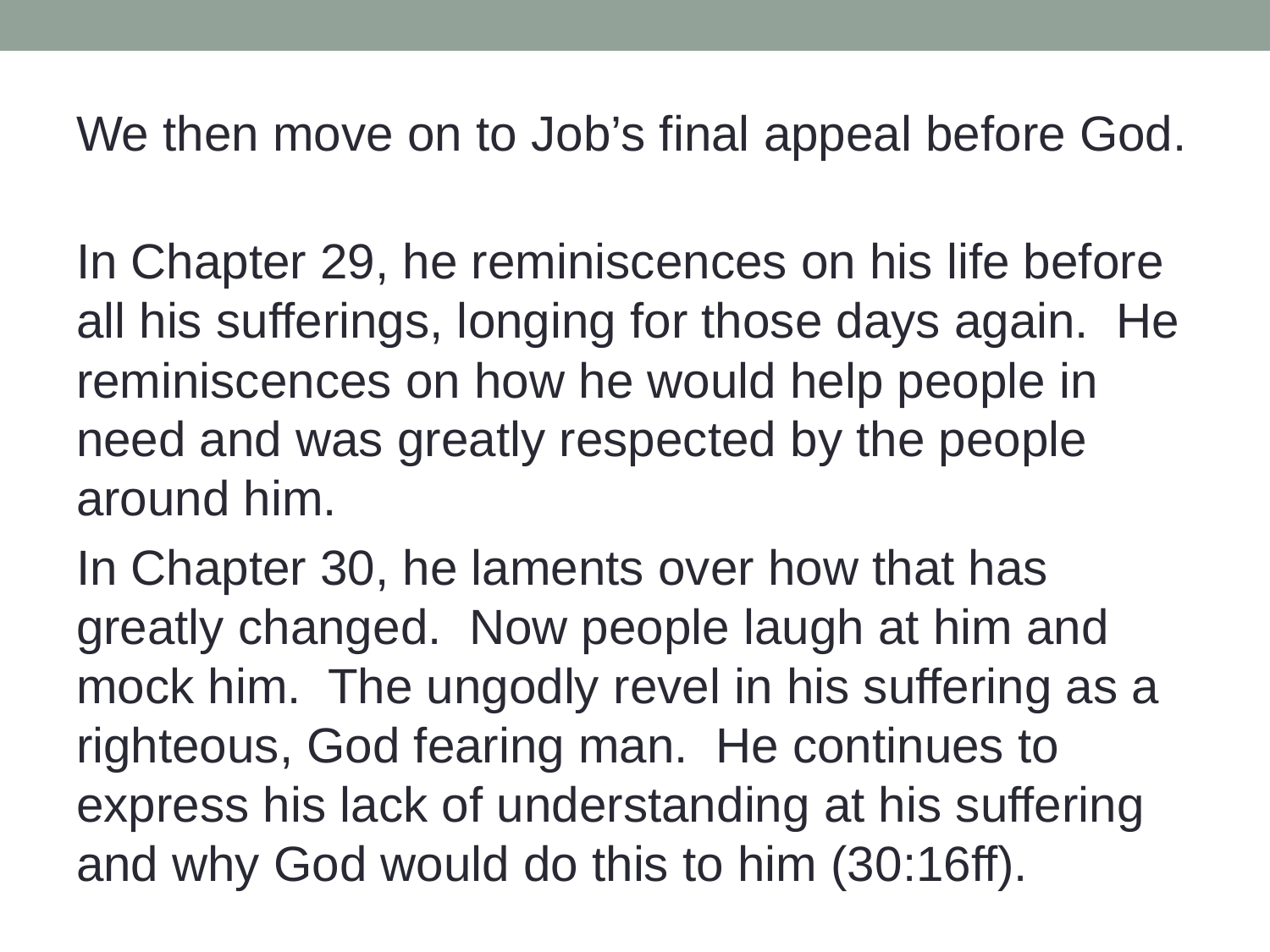

We then move on to Job’s final appeal before God.
In Chapter 29, he reminiscences on his life before all his sufferings, longing for those days again.  He reminiscences on how he would help people in need and was greatly respected by the people around him.
In Chapter 30, he laments over how that has greatly changed.  Now people laugh at him and mock him.  The ungodly revel in his suffering as a righteous, God fearing man.  He continues to express his lack of understanding at his suffering and why God would do this to him (30:16ff).